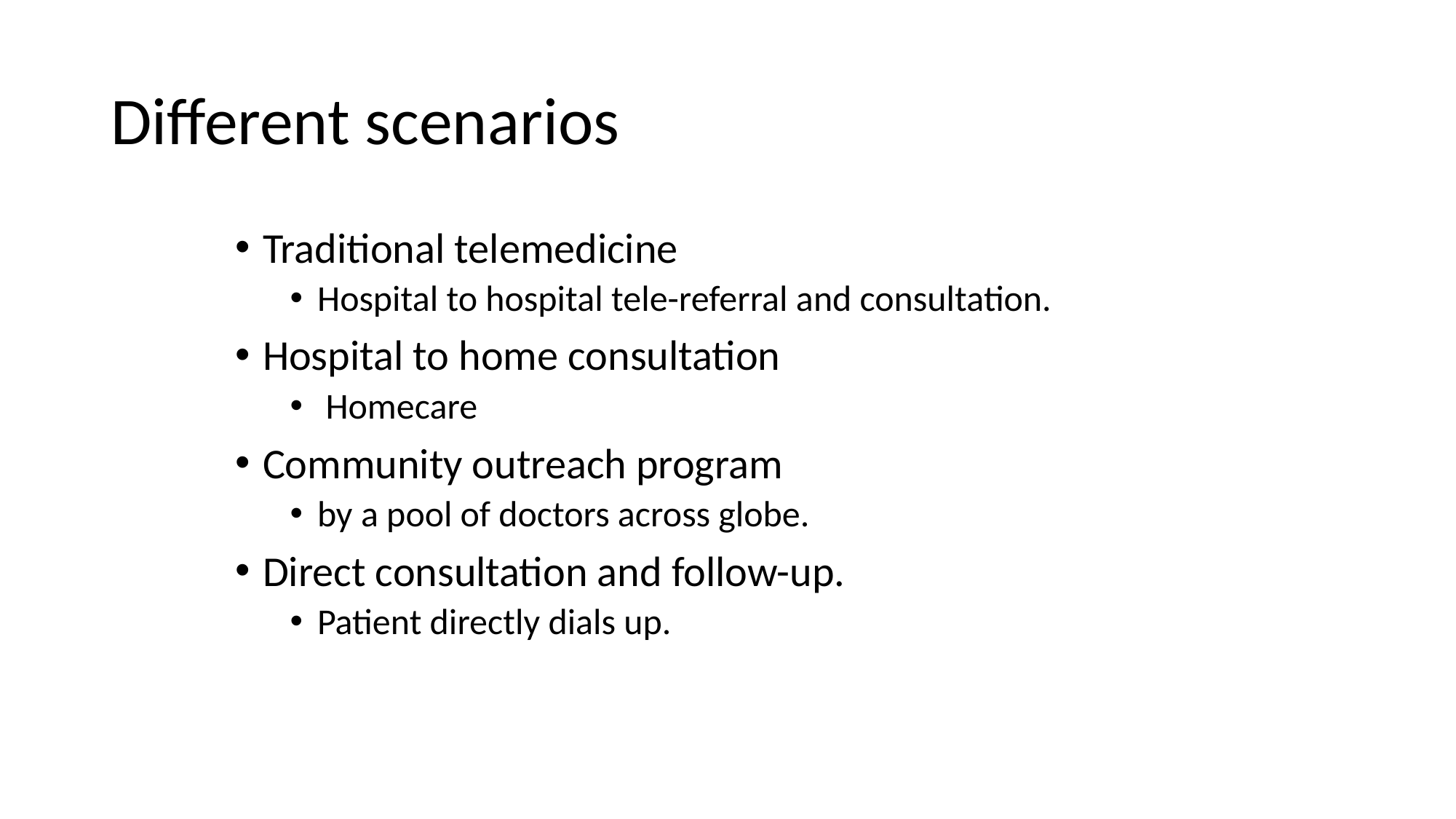

# Different scenarios
Traditional telemedicine
Hospital to hospital tele-referral and consultation.
Hospital to home consultation
 Homecare
Community outreach program
by a pool of doctors across globe.
Direct consultation and follow-up.
Patient directly dials up.